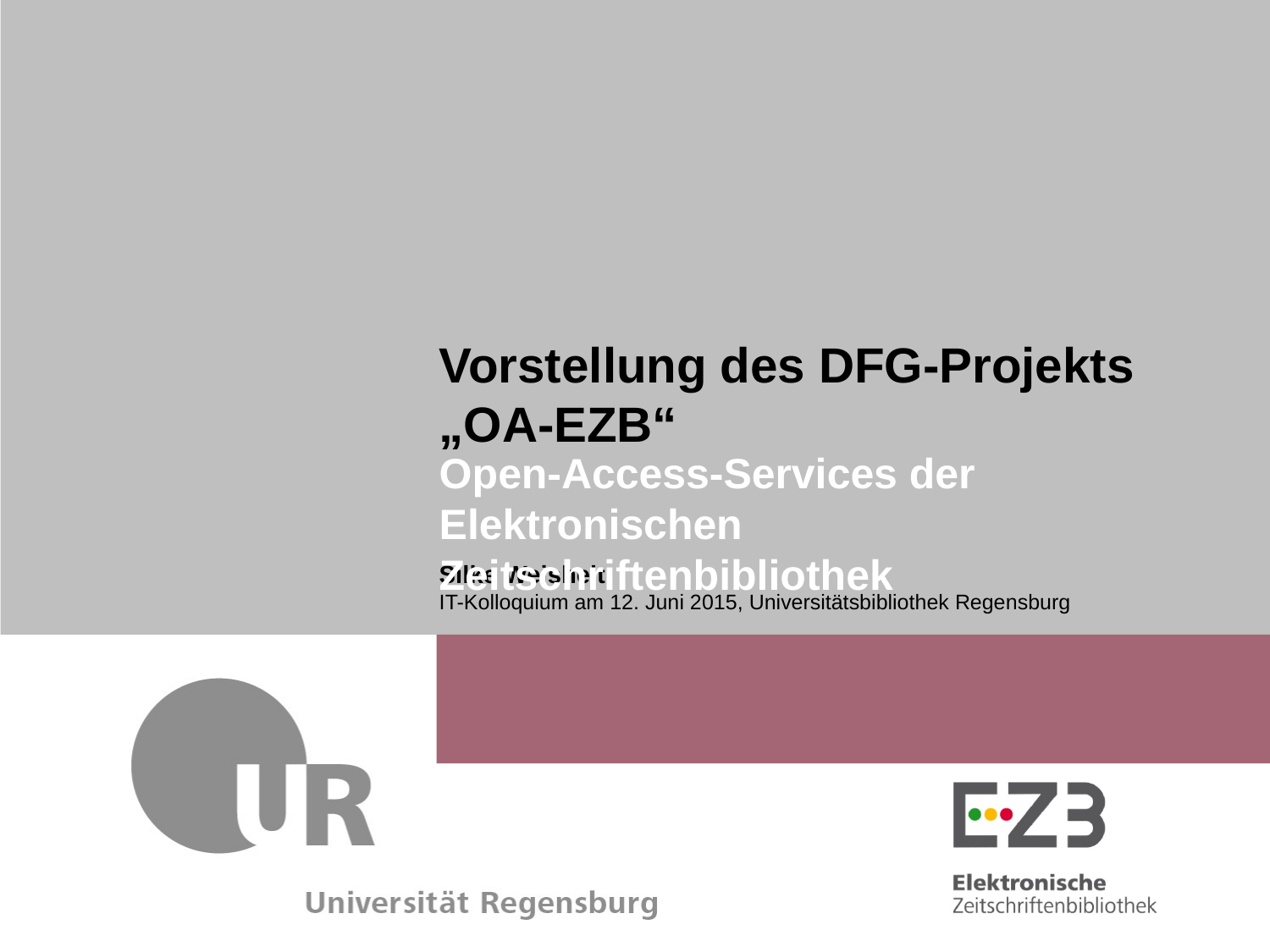

Vorstellung des DFG-Projekts „OA-EZB“
Open-Access-Services der Elektronischen Zeitschriftenbibliothek